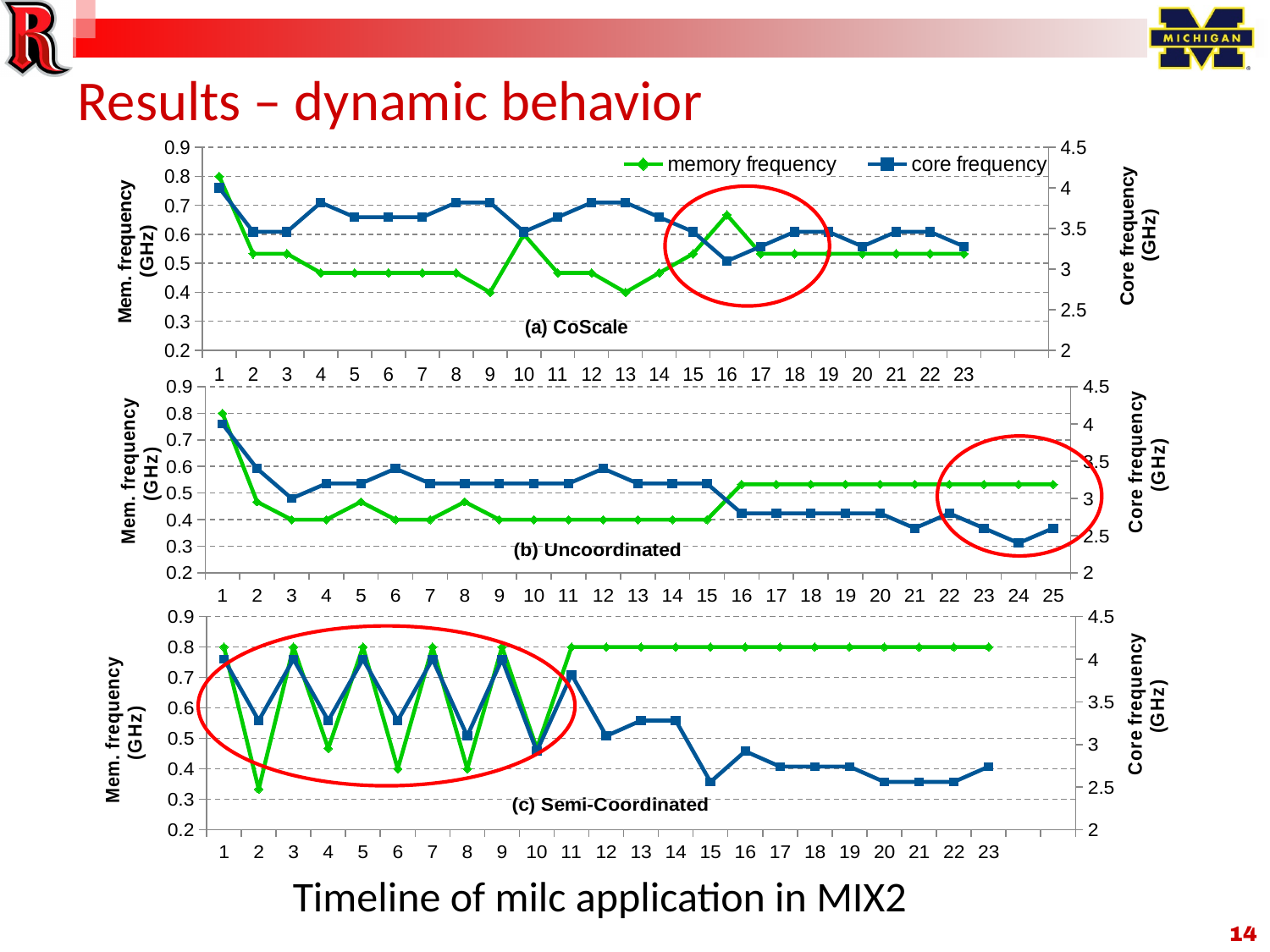

Results – dynamic behavior

### Chart: (a) CoScale

| Category |  |  |
|---|---|---|

### Chart: (b) Uncoordinated

| Category |  |  |
|---|---|---|

### Chart: (c) Semi-Coordinated

| Category |  |  |
|---|---|---|
Timeline of milc application in MIX2
14